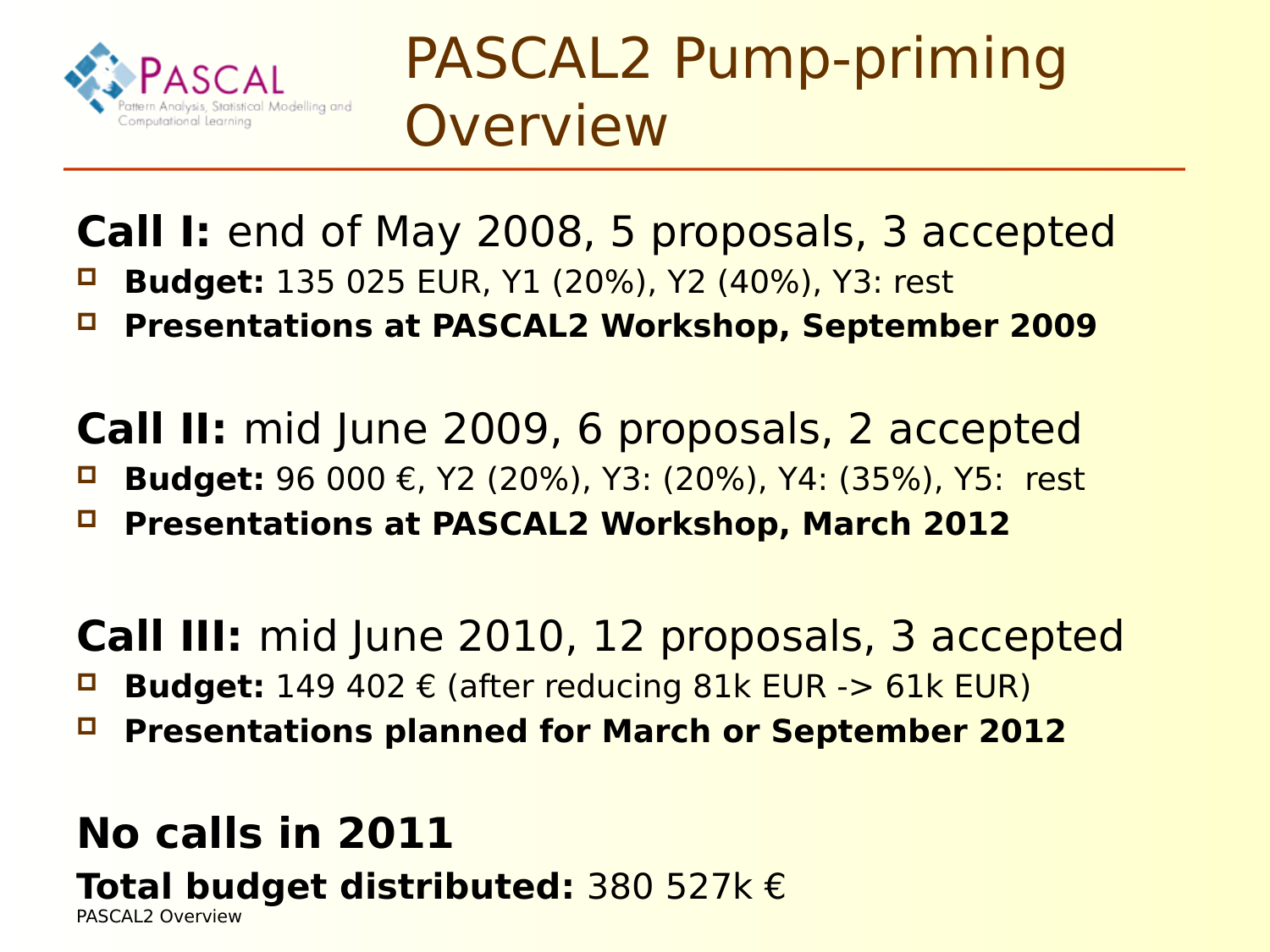

# PASCAL2 Pump-priming Overview
Call I: end of May 2008, 5 proposals, 3 accepted
Budget: 135 025 EUR, Y1 (20%), Y2 (40%), Y3: rest
Presentations at PASCAL2 Workshop, September 2009

Call II: mid June 2009, 6 proposals, 2 accepted
Budget: 96 000 €, Y2 (20%), Y3: (20%), Y4: (35%), Y5:  rest
Presentations at PASCAL2 Workshop, March 2012

Call III: mid June 2010, 12 proposals, 3 accepted
Budget: 149 402 € (after reducing 81k EUR -> 61k EUR)
Presentations planned for March or September 2012

No calls in 2011
Total budget distributed: 380 527k €
PASCAL2 Overview